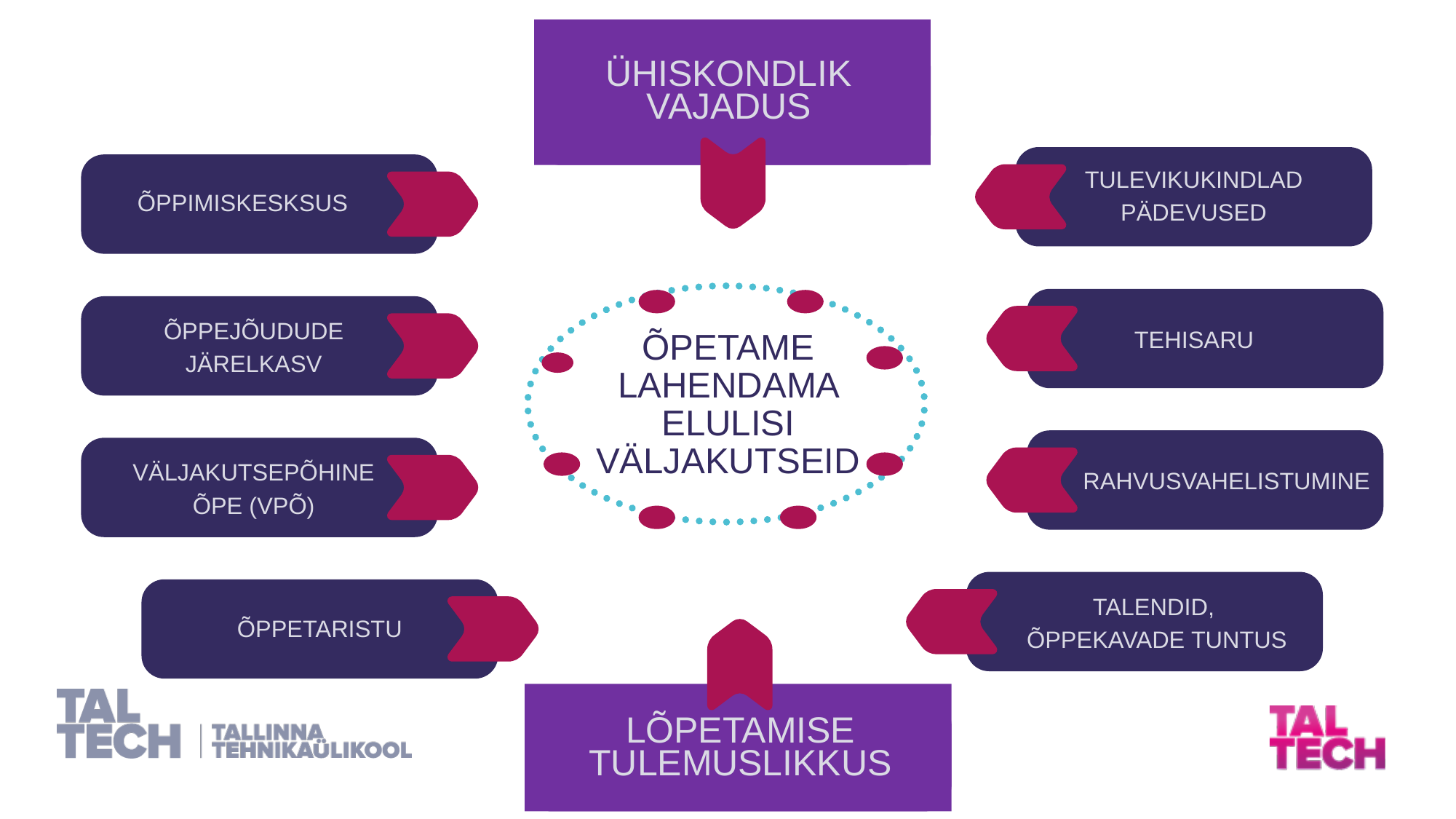

ÜHISKONDLIK VAJADUS

TULEVIKUKINDLAD PÄDEVUSED

ÕPPIMISKESKSUS

ÕPPEJÕUDUDE JÄRELKASV

TEHISARU
ÕPETAME LAHENDAMA ELULISI VÄLJAKUTSEID

VÄLJAKUTSEPÕHINE ÕPE (VPÕ)

RAHVUSVAHELISTUMINE

TALENDID,
ÕPPEKAVADE TUNTUS

ÕPPETARISTU

LÕPETAMISE TULEMUSLIKKUS